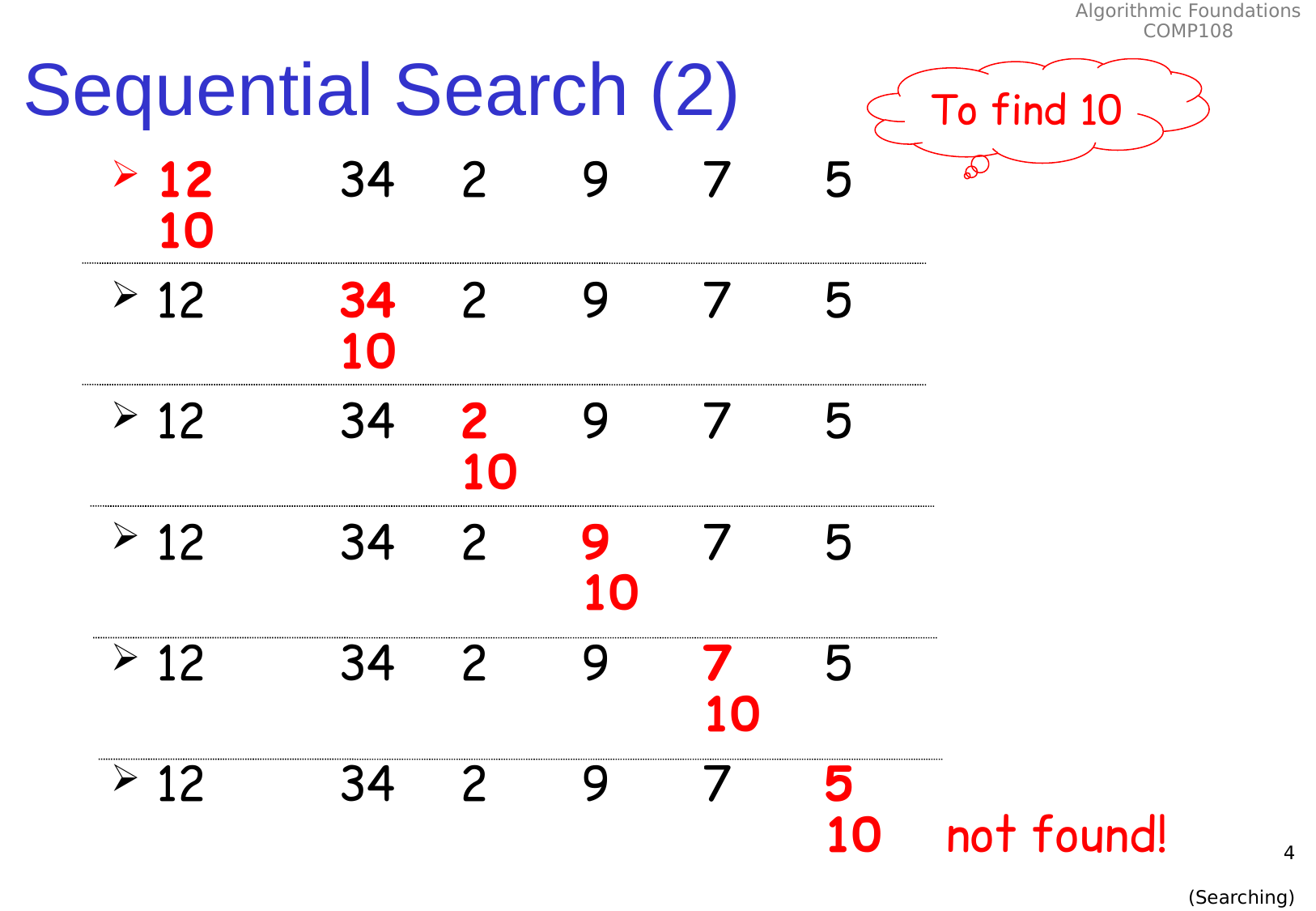

# Sequential Search (2)
To find 10
12	34	2	9	7	5
10
12	34	2	9	7	5
	10
12	34	2	9	7	5
		10
12	34	2	9	7	5
			10
12	34	2	9	7	5
				10
12	34	2	9	7	5
					10	not found!

4

(Searching)